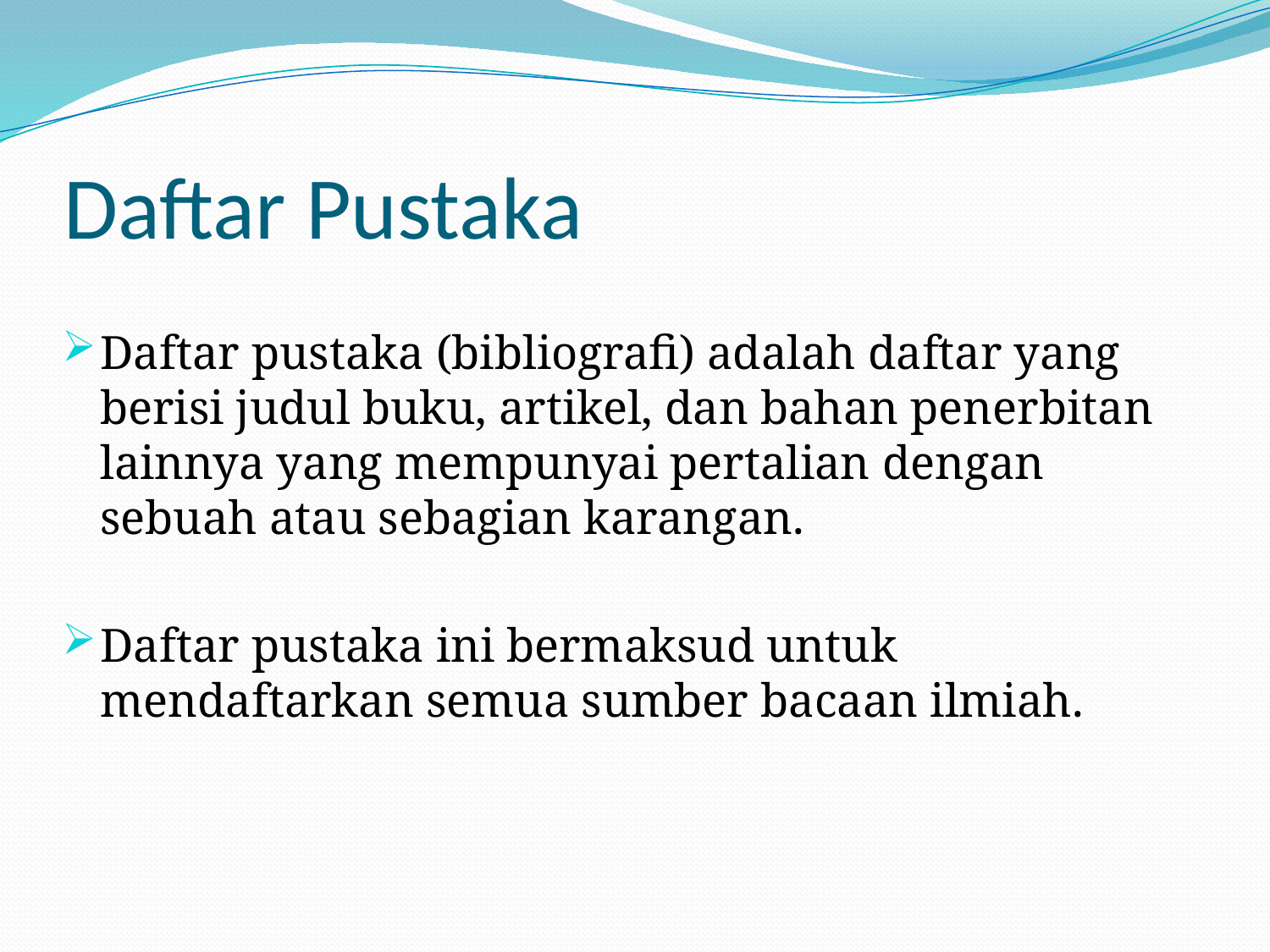

# Daftar Pustaka
Daftar pustaka (bibliografi) adalah daftar yang berisi judul buku, artikel, dan bahan penerbitan lainnya yang mempunyai pertalian dengan sebuah atau sebagian karangan.

Daftar pustaka ini bermaksud untuk mendaftarkan semua sumber bacaan ilmiah.